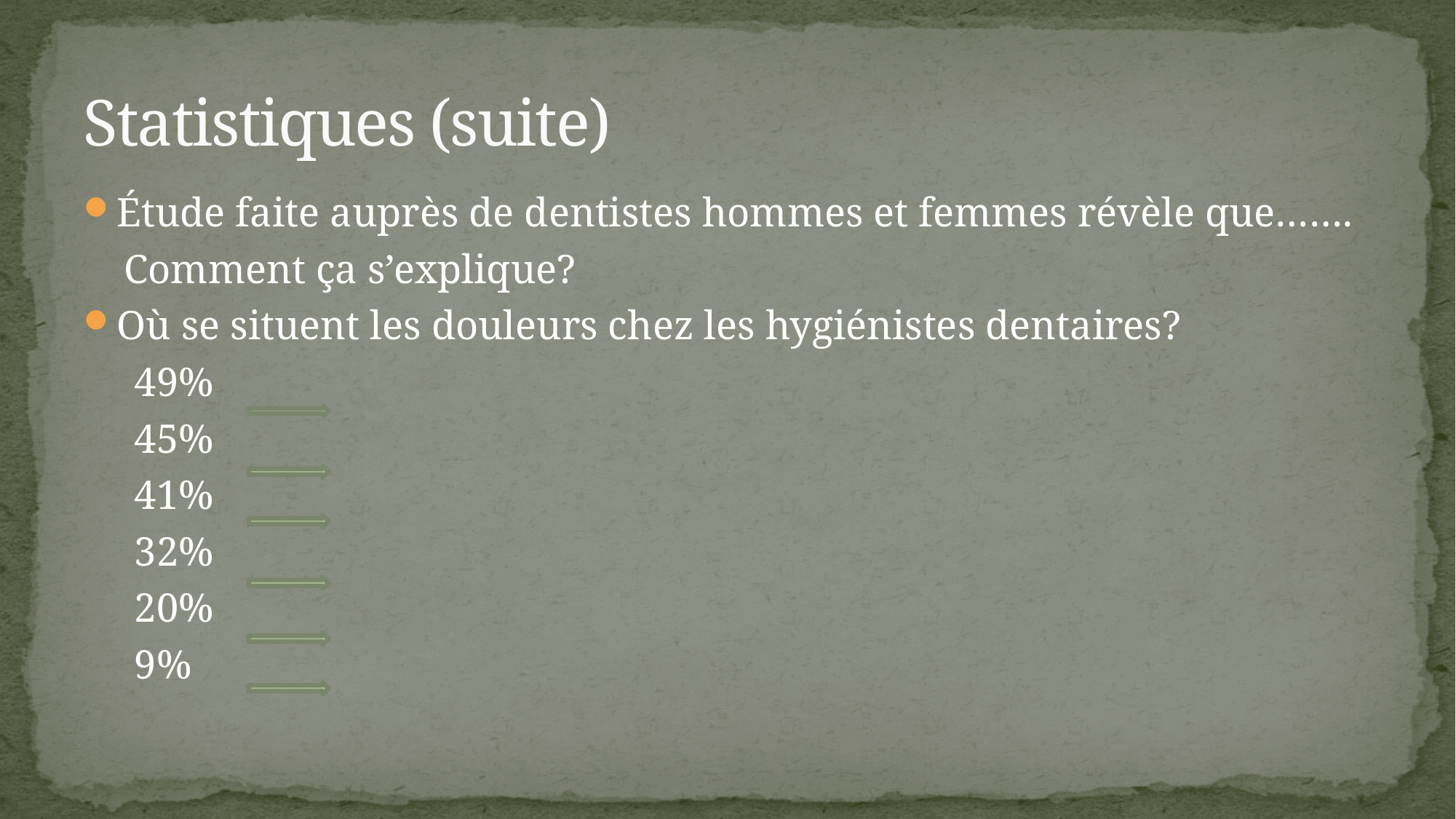

# Statistiques (suite)
Étude faite auprès de dentistes hommes et femmes révèle que…….
    Comment ça s’explique?
Où se situent les douleurs chez les hygiénistes dentaires?
     49%
     45%
     41%
     32%
     20%
     9%